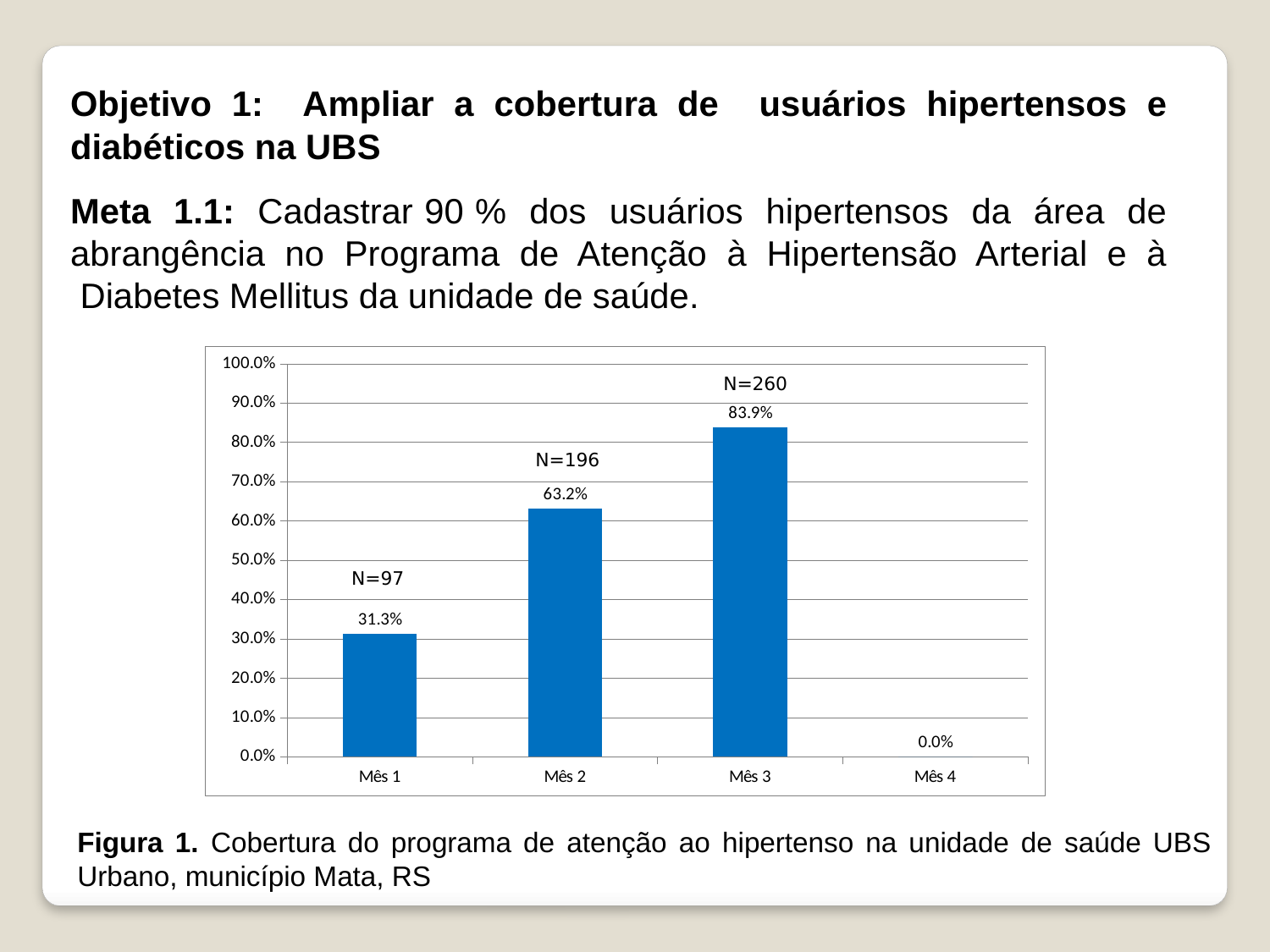

Objetivo 1:  Ampliar a cobertura de  usuários hipertensos e diabéticos na UBS
Meta  1.1:  Cadastrar 90 %  dos  usuários  hipertensos  da  área  de abrangência  no  Programa  de  Atenção  à  Hipertensão  Arterial  e  à  Diabetes Mellitus da unidade de saúde.

### Chart

| Category | Cobertura do programa de atenção ao  hipertenso na unidade de saúde |
|---|---|
| Mês 1 | 0.31290322580645163 |
| Mês 2 | 0.632258064516129 |
| Mês 3 | 0.8387096774193549 |
| Mês 4 | 0.0 |
N=260
N=196
N=97

Figura 1. Cobertura do programa de atenção ao hipertenso na unidade de saúde UBS Urbano, município Mata, RS